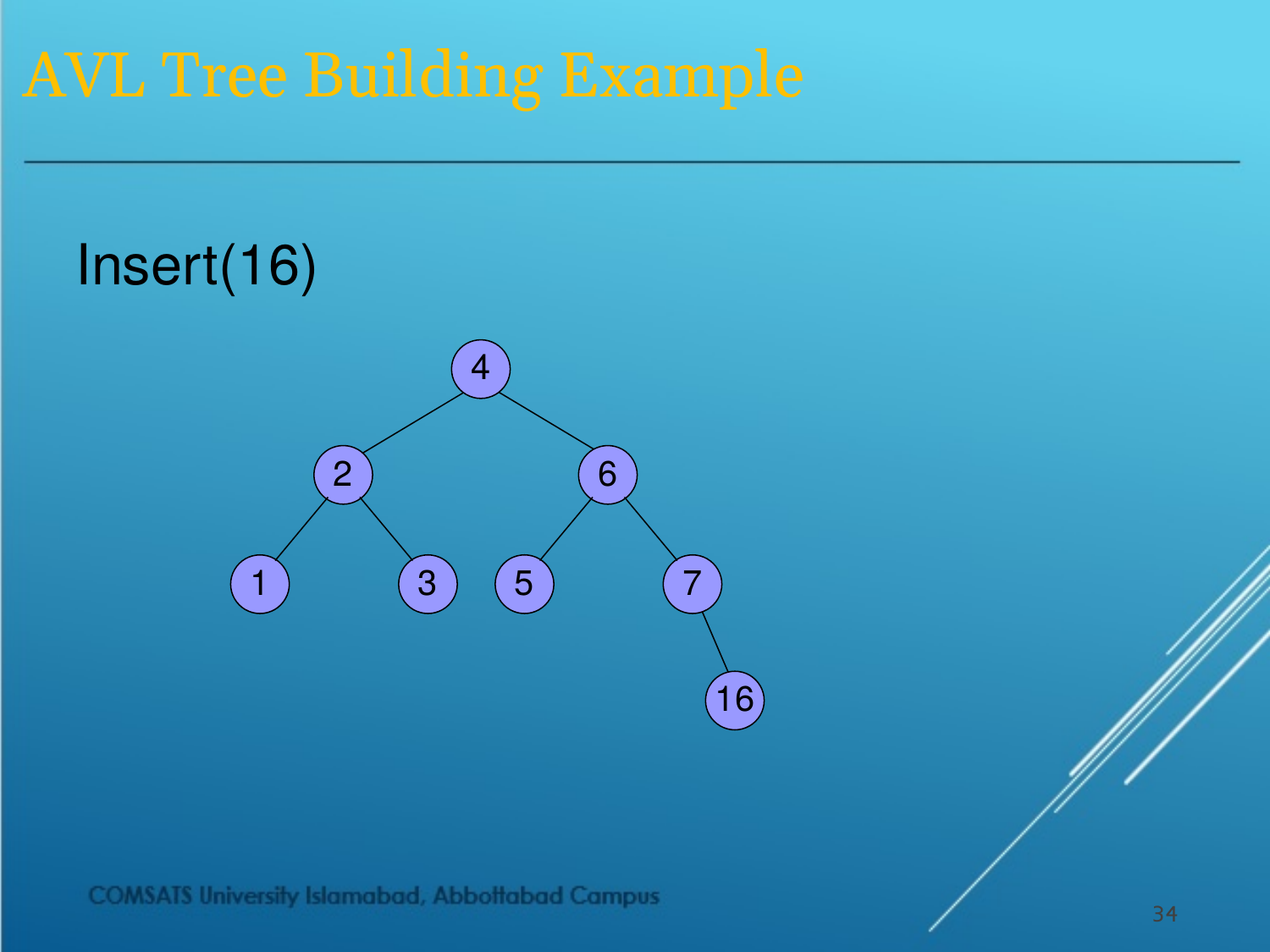

# AVL Tree Building Example
Insert(16)
4

2

6

1

3

5

7

16

34